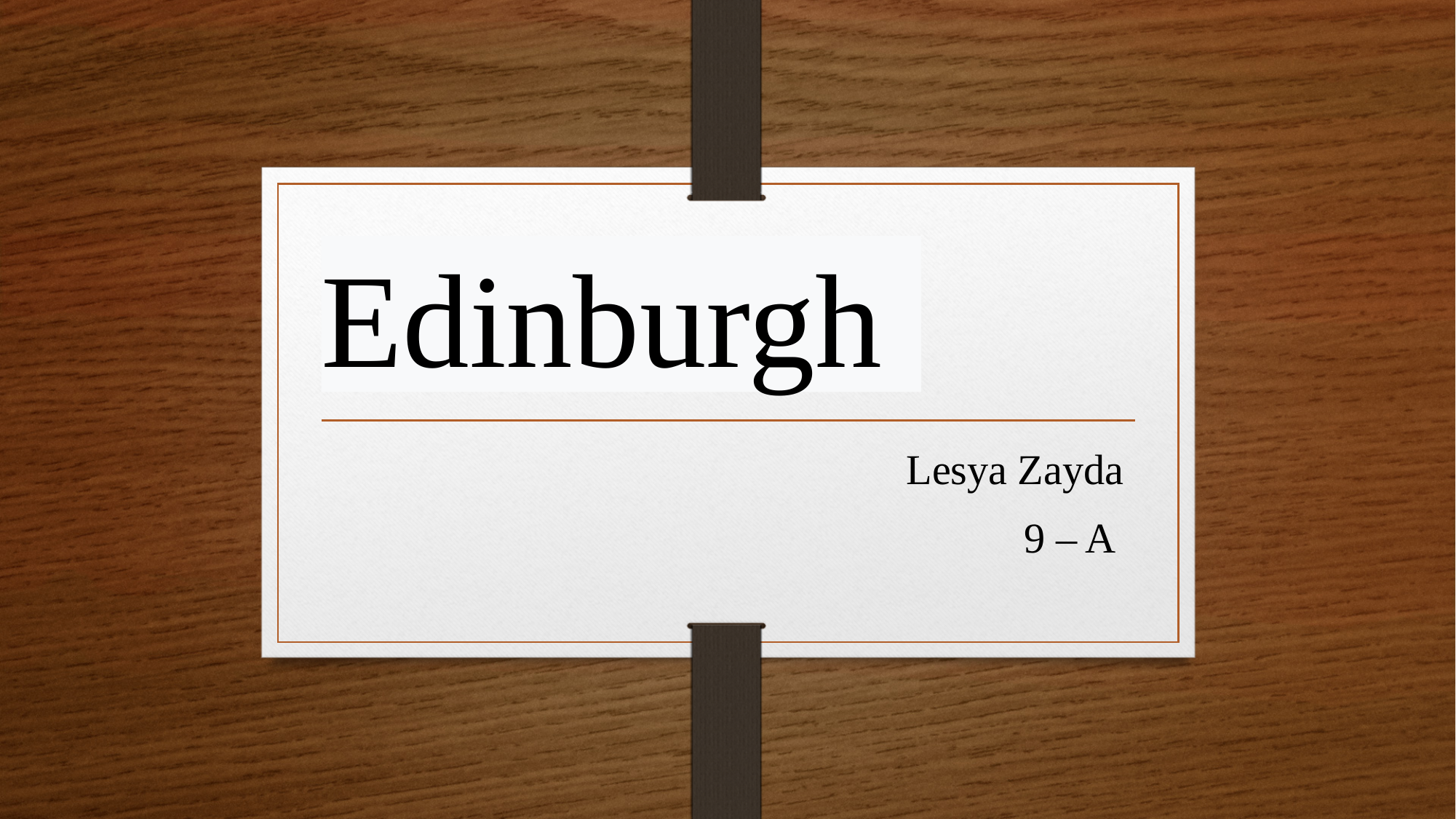

# Edinburgh
Lesya Zayda
9 – A